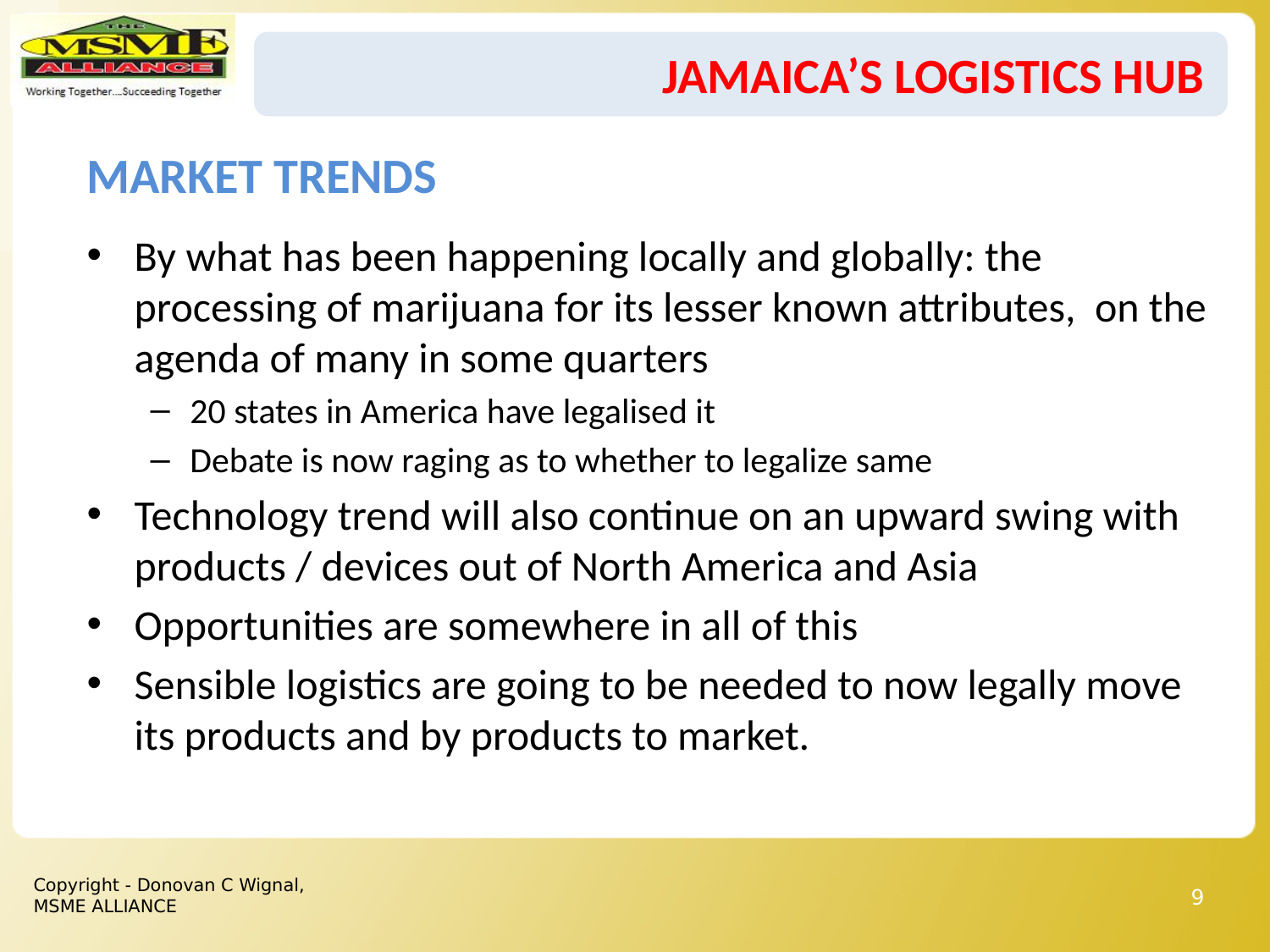

# JAMAICA’S Logistics Hub
MARKET TRENDS
By what has been happening locally and globally: the processing of marijuana for its lesser known attributes,  on the agenda of many in some quarters
20 states in America have legalised it
Debate is now raging as to whether to legalize same
Technology trend will also continue on an upward swing with products / devices out of North America and Asia
Opportunities are somewhere in all of this
Sensible logistics are going to be needed to now legally move its products and by products to market.